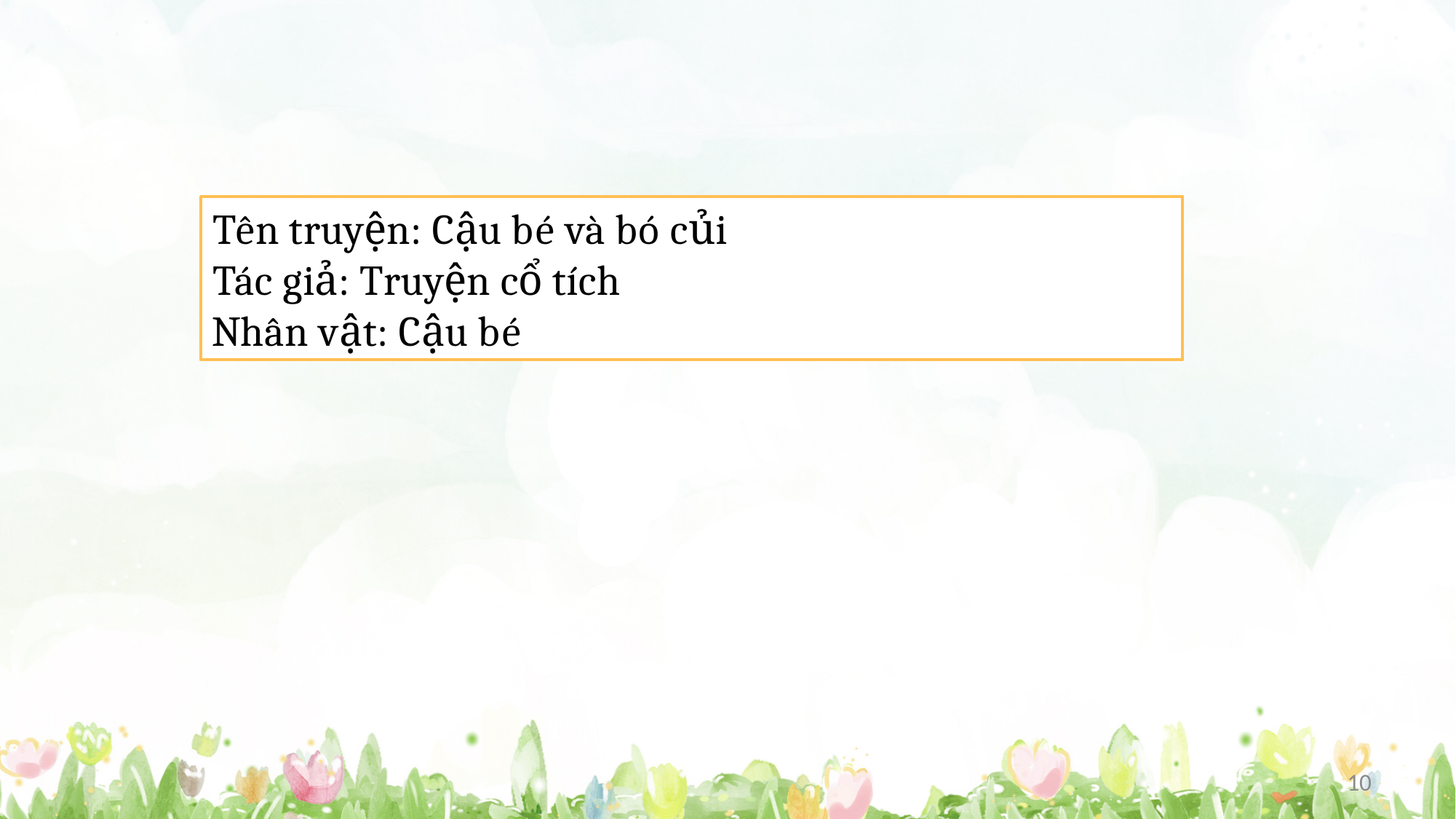

Tên truyện: Cậu bé và bó củi
Tác giả: Truyện cổ tích
Nhân vật: Cậu bé
10